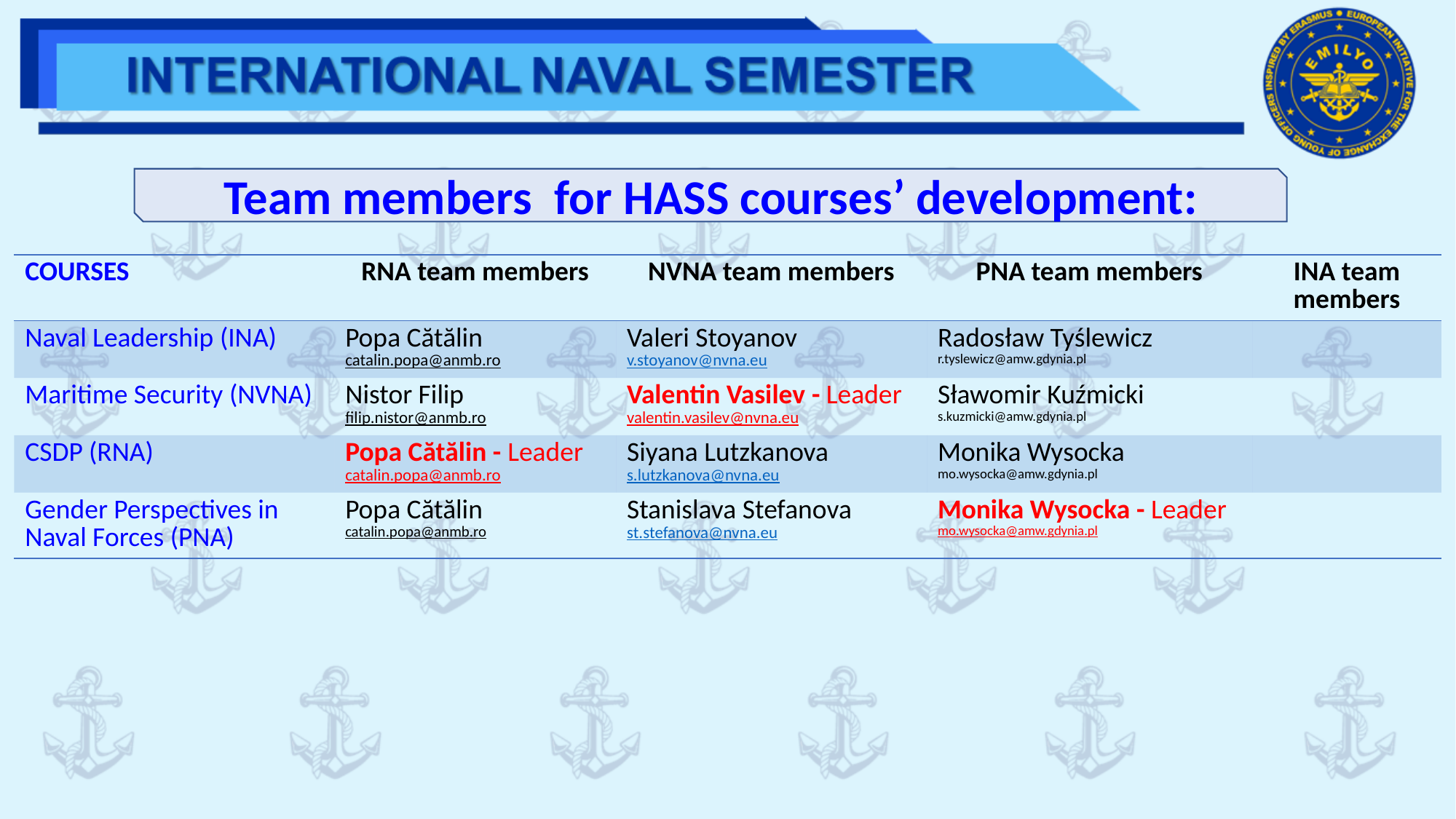

Team members  for HASS courses’ development:
| COURSES | RNA team members | NVNA team members | PNA team members | INA team members |
| --- | --- | --- | --- | --- |
| Naval Leadership (INA) | Popa Cătălin catalin.popa@anmb.ro | Valeri Stoyanov v.stoyanov@nvna.eu | Radosław Tyślewicz r.tyslewicz@amw.gdynia.pl |  |
| Maritime Security (NVNA) | Nistor Filip filip.nistor@anmb.ro | Valentin Vasilev - Leader valentin.vasilev@nvna.eu | Sławomir Kuźmicki s.kuzmicki@amw.gdynia.pl |  |
| CSDP (RNA) | Popa Cătălin - Leader catalin.popa@anmb.ro | Siyana Lutzkanova s.lutzkanova@nvna.eu | Monika Wysocka mo.wysocka@amw.gdynia.pl |  |
| Gender Perspectives in Naval Forces (PNA) | Popa Cătălin catalin.popa@anmb.ro | Stanislava Stefanova st.stefanova@nvna.eu | Monika Wysocka - Leader mo.wysocka@amw.gdynia.pl |  |